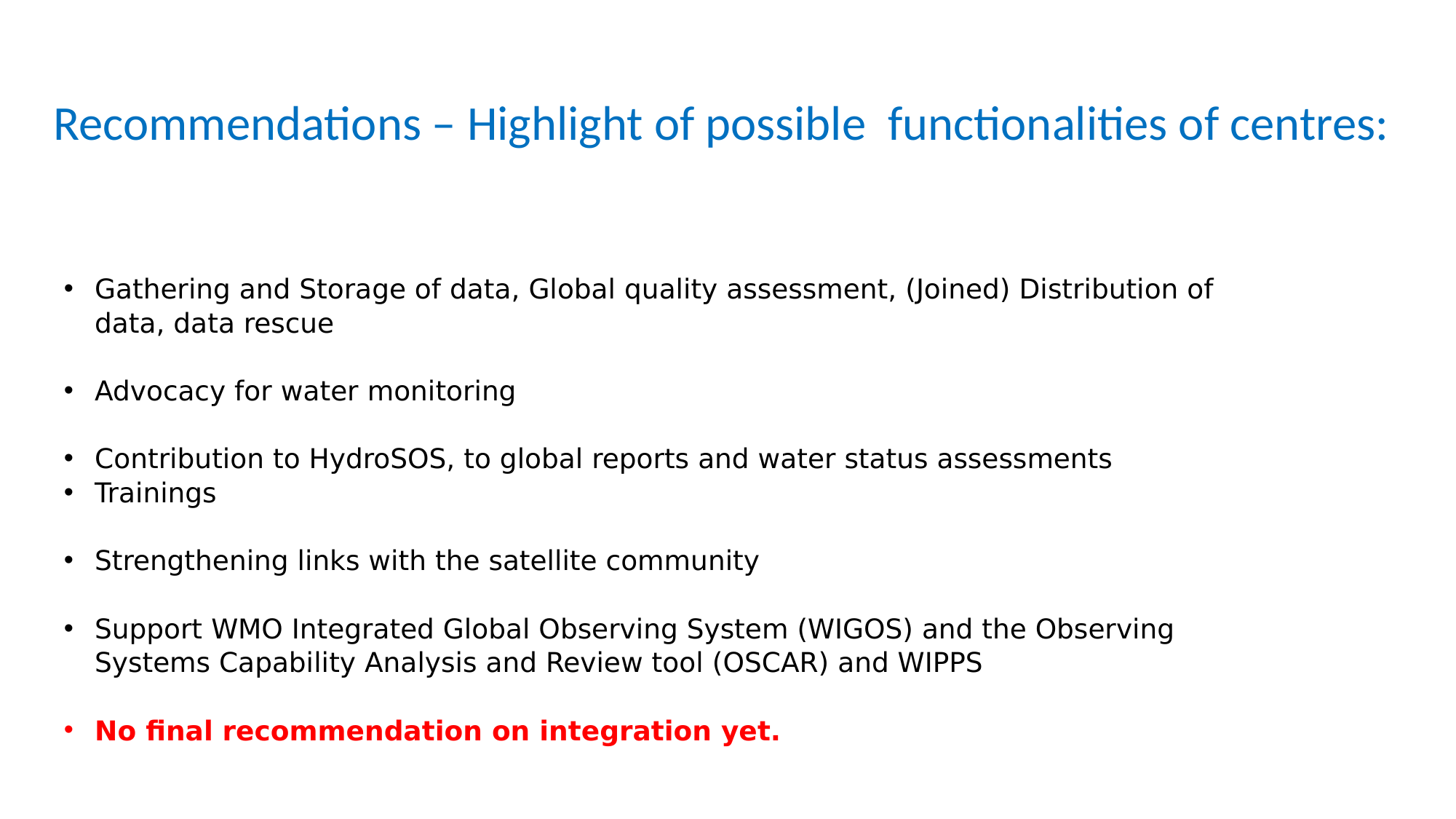

Recommendations – Highlight of possible  functionalities of centres:
Gathering and Storage of data, Global quality assessment, (Joined) Distribution of data, data rescue

Advocacy for water monitoring

Contribution to HydroSOS, to global reports and water status assessments
Trainings

Strengthening links with the satellite community

Support WMO Integrated Global Observing System (WIGOS) and the Observing Systems Capability Analysis and Review tool (OSCAR) and WIPPS

No final recommendation on integration yet.